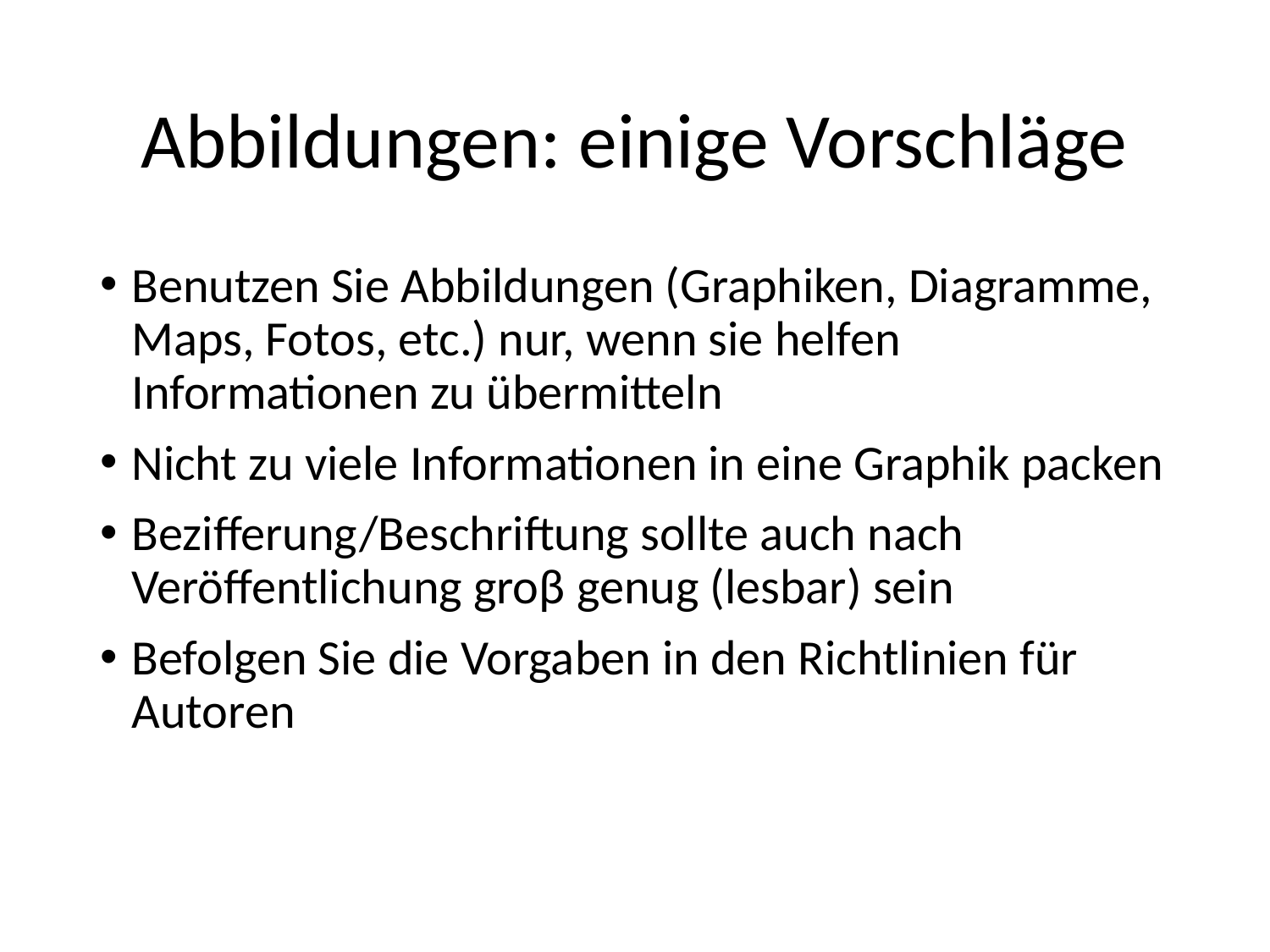

# Abbildungen: einige Vorschläge
Benutzen Sie Abbildungen (Graphiken, Diagramme, Maps, Fotos, etc.) nur, wenn sie helfen Informationen zu übermitteln
Nicht zu viele Informationen in eine Graphik packen
Bezifferung/Beschriftung sollte auch nach Veröffentlichung groβ genug (lesbar) sein
Befolgen Sie die Vorgaben in den Richtlinien für Autoren